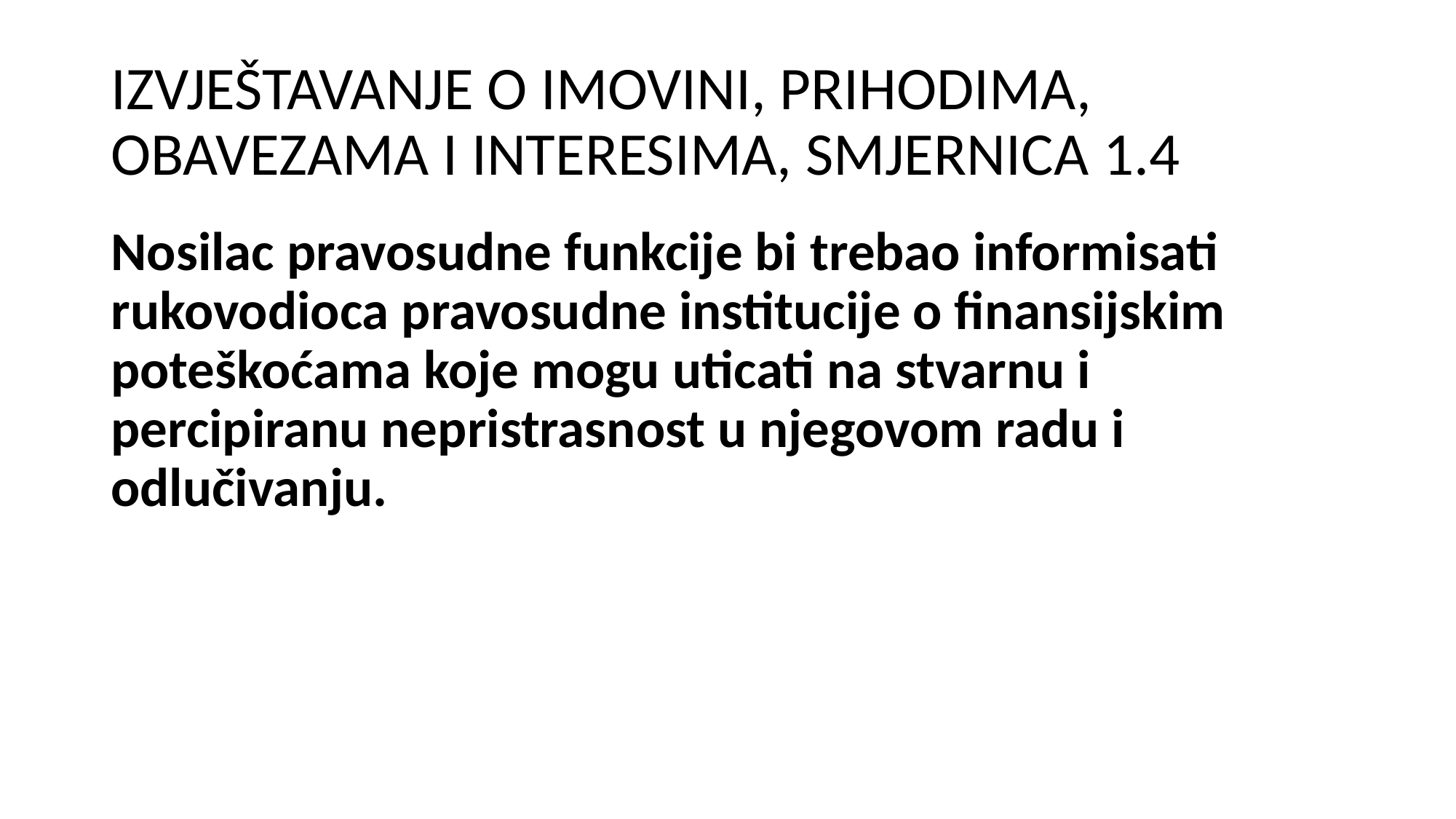

# IZVJEŠTAVANJE O IMOVINI, PRIHODIMA, OBAVEZAMA I INTERESIMA, SMJERNICA 1.4
Nosilac pravosudne funkcije bi trebao informisati rukovodioca pravosudne institucije o finansijskim poteškoćama koje mogu uticati na stvarnu i percipiranu nepristrasnost u njegovom radu i odlučivanju.